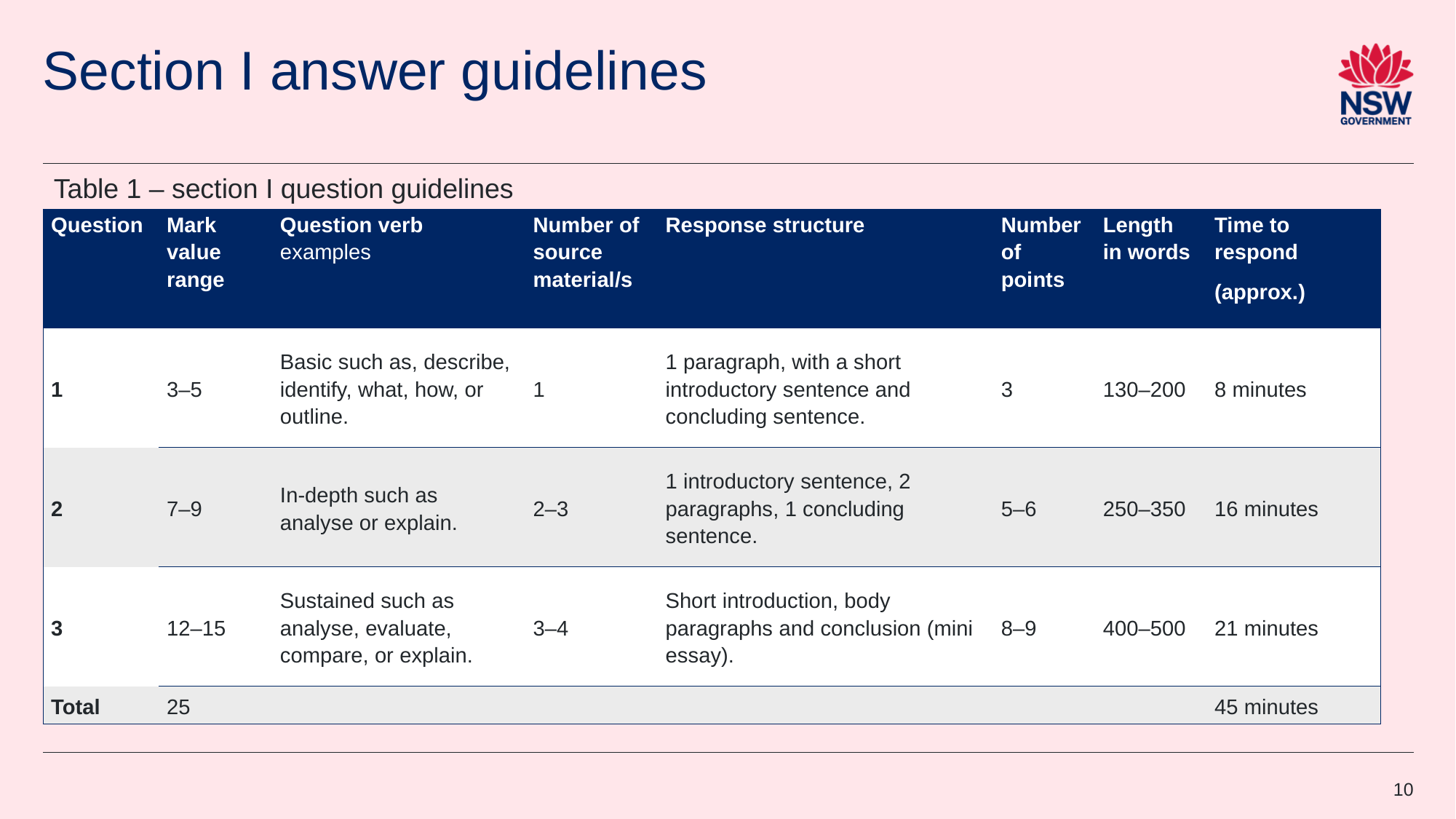

# Section I answer guidelines
Table 1 – section I question guidelines
| Question | Mark value range | Question verb examples | Number of source material/s | Response structure | Number of points | Length in words | Time to respond (approx.) |
| --- | --- | --- | --- | --- | --- | --- | --- |
| 1 | 3–5 | Basic such as, describe, identify, what, how, or outline. | 1 | 1 paragraph, with a short introductory sentence and concluding sentence. | 3 | 130–200 | 8 minutes |
| 2 | 7–9 | In-depth such as analyse or explain. | 2–3 | 1 introductory sentence, 2 paragraphs, 1 concluding sentence. | 5–6 | 250–350 | 16 minutes |
| 3 | 12–15 | Sustained such as analyse, evaluate, compare, or explain. | 3–4 | Short introduction, body paragraphs and conclusion (mini essay). | 8–9 | 400–500 | 21 minutes |
| Total | 25 |  |  |  |  |  | 45 minutes |
10